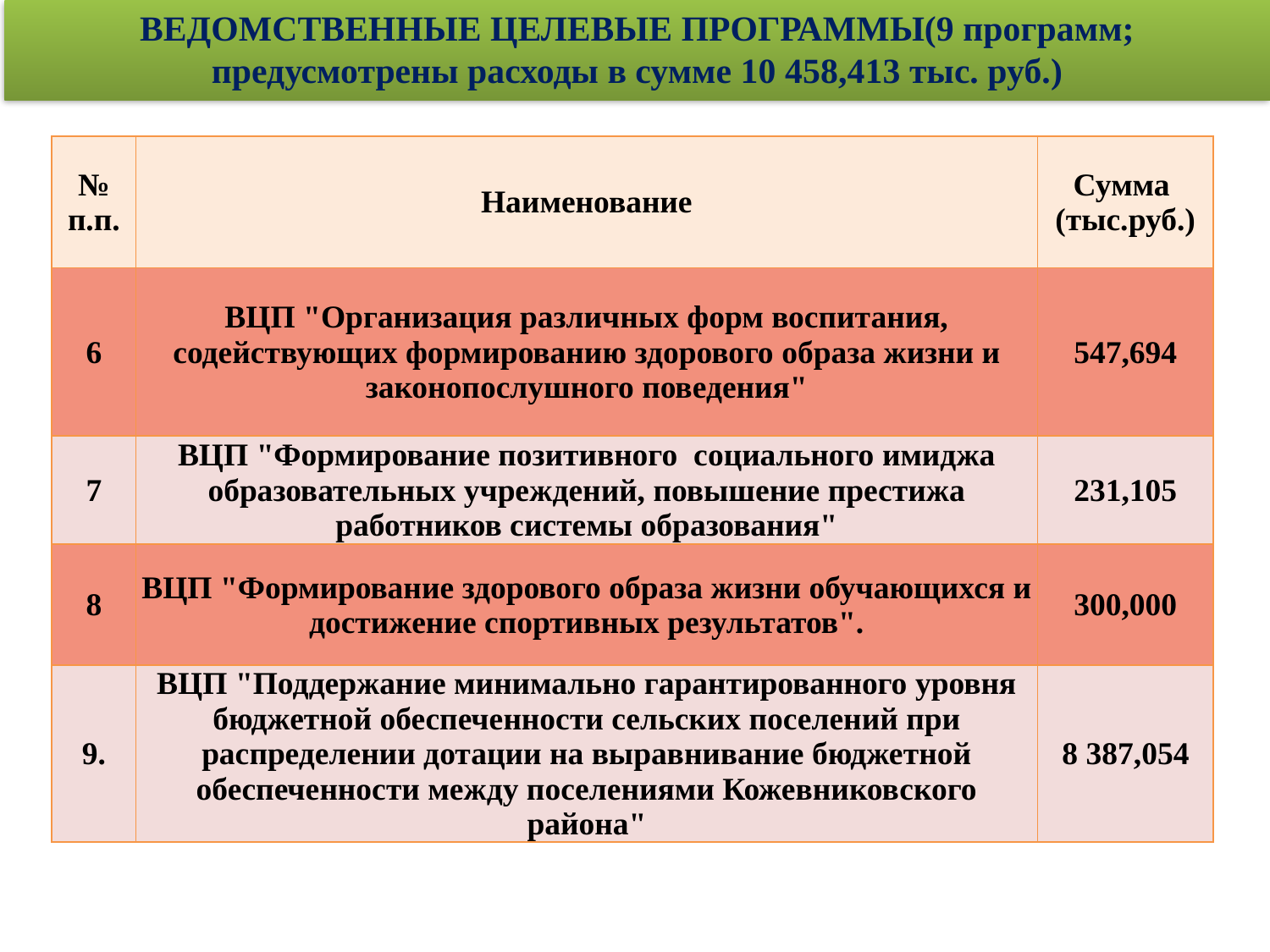

ВЕДОМСТВЕННЫЕ ЦЕЛЕВЫЕ ПРОГРАММЫ(9 программ; предусмотрены расходы в сумме 10 458,413 тыс. руб.)

| № п.п. | Наименование | Сумма (тыс.руб.) |
| --- | --- | --- |
| 6 | ВЦП "Организация различных форм воспитания, содействующих формированию здорового образа жизни и законопослушного поведения" | 547,694 |
| 7 | ВЦП "Формирование позитивного социального имиджа образовательных учреждений, повышение престижа работников системы образования" | 231,105 |
| 8 | ВЦП "Формирование здорового образа жизни обучающихся и достижение спортивных результатов". | 300,000 |
| 9. | ВЦП "Поддержание минимально гарантированного уровня бюджетной обеспеченности сельских поселений при распределении дотации на выравнивание бюджетной обеспеченности между поселениями Кожевниковского района" | 8 387,054 |